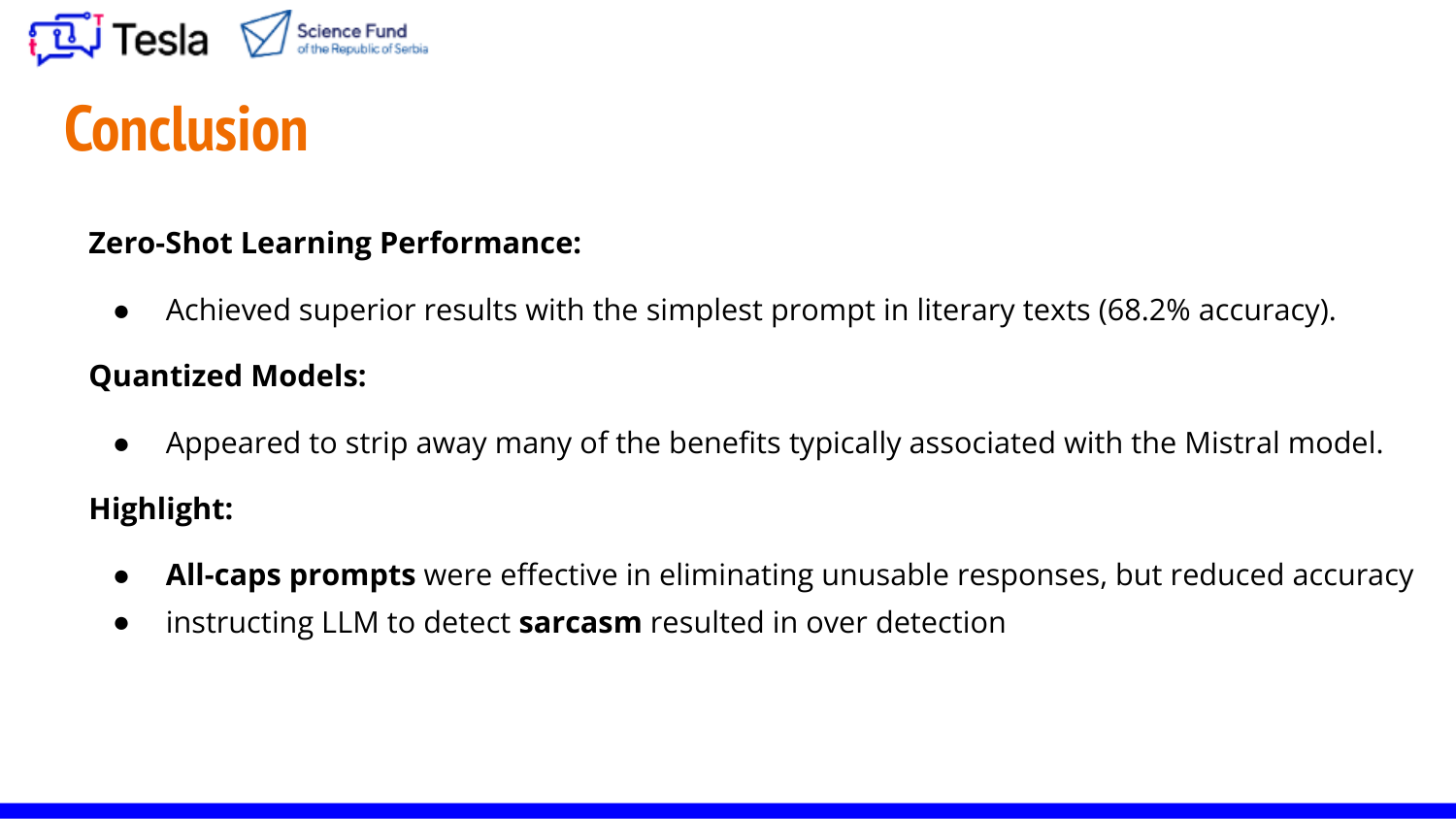

# Conclusion

Zero-Shot Learning Performance:
Achieved superior results with the simplest prompt in literary texts (68.2% accuracy).
Quantized Models:
Appeared to strip away many of the benefits typically associated with the Mistral model.
Highlight:
All-caps prompts were effective in eliminating unusable responses, but reduced accuracy
instructing LLM to detect sarcasm resulted in over detection